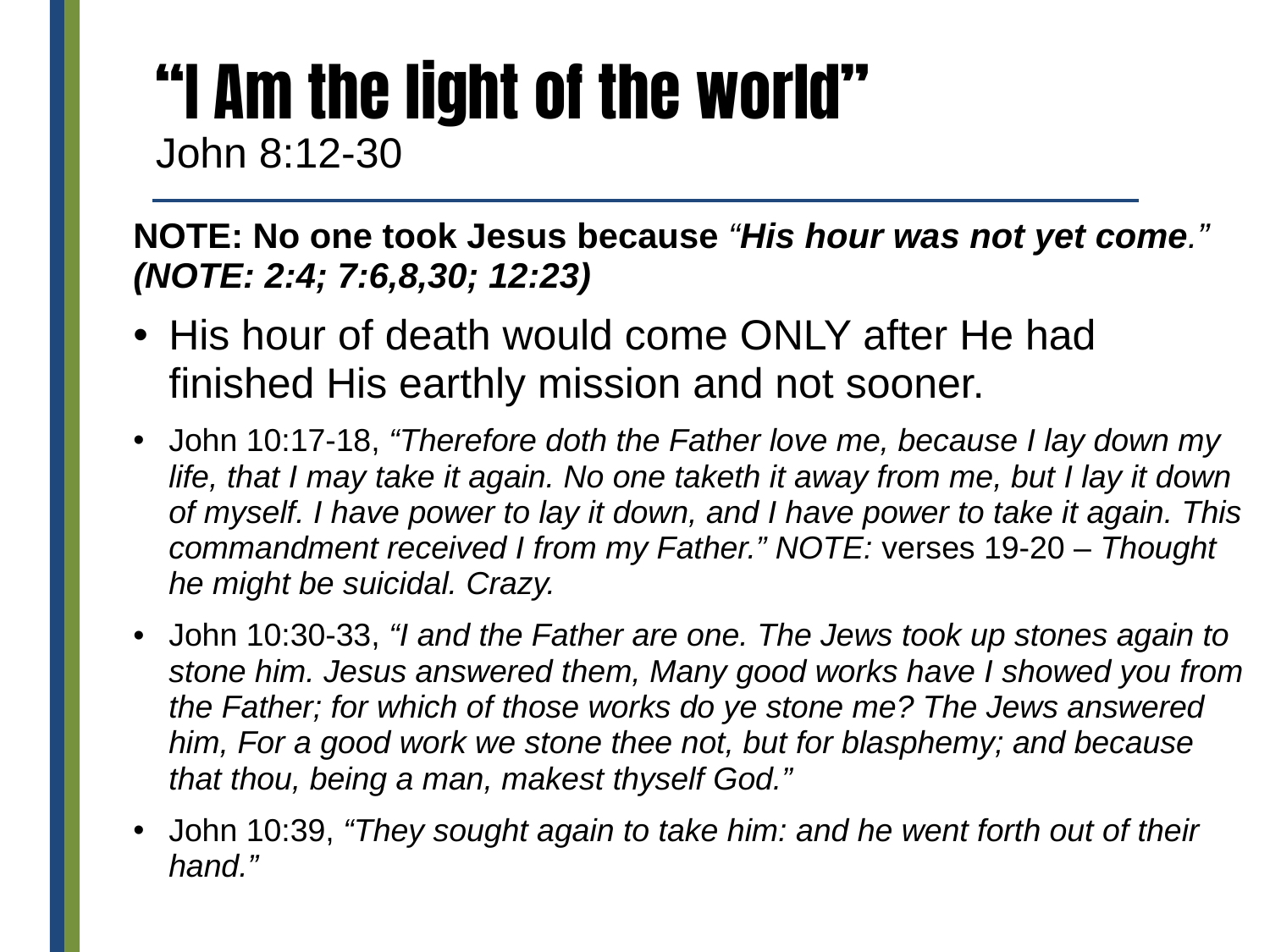

# “I Am the light of the world” John 8:12-30
NOTE: No one took Jesus because “His hour was not yet come.” (NOTE: 2:4; 7:6,8,30; 12:23)
His hour of death would come ONLY after He had finished His earthly mission and not sooner.
John 10:17-18, “Therefore doth the Father love me, because I lay down my life, that I may take it again. No one taketh it away from me, but I lay it down of myself. I have power to lay it down, and I have power to take it again. This commandment received I from my Father.” NOTE: verses 19-20 – Thought he might be suicidal. Crazy.
John 10:30-33, “I and the Father are one. The Jews took up stones again to stone him. Jesus answered them, Many good works have I showed you from the Father; for which of those works do ye stone me? The Jews answered him, For a good work we stone thee not, but for blasphemy; and because that thou, being a man, makest thyself God.”
John 10:39, “They sought again to take him: and he went forth out of their hand.”